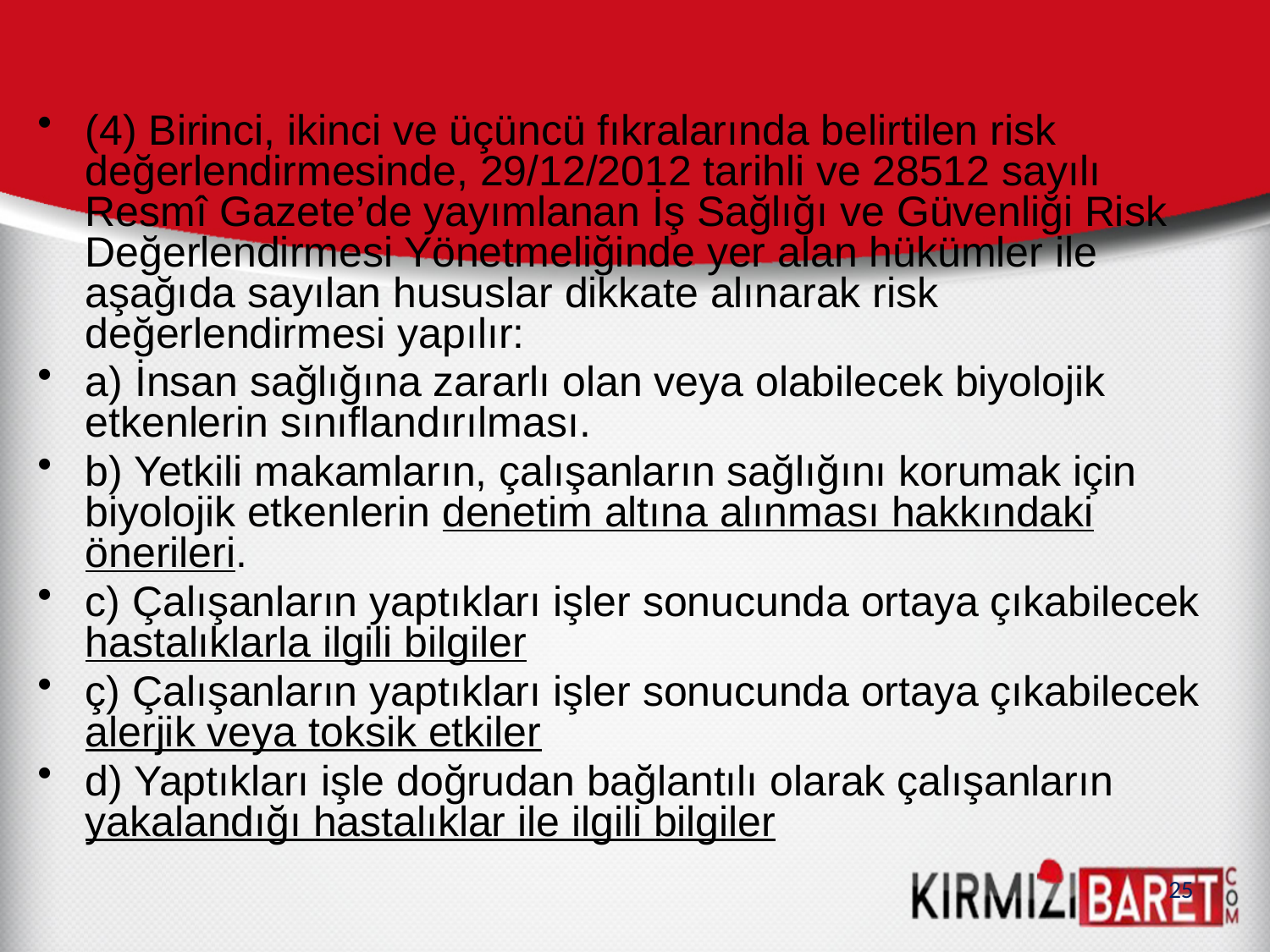

(4) Birinci, ikinci ve üçüncü fıkralarında belirtilen risk değerlendirmesinde, 29/12/2012 tarihli ve 28512 sayılı Resmî Gazete’de yayımlanan İş Sağlığı ve Güvenliği Risk Değerlendirmesi Yönetmeliğinde yer alan hükümler ile aşağıda sayılan hususlar dikkate alınarak risk değerlendirmesi yapılır:
a) İnsan sağlığına zararlı olan veya olabilecek biyolojik etkenlerin sınıflandırılması.
b) Yetkili makamların, çalışanların sağlığını korumak için biyolojik etkenlerin denetim altına alınması hakkındaki önerileri.
c) Çalışanların yaptıkları işler sonucunda ortaya çıkabilecek hastalıklarla ilgili bilgiler
ç) Çalışanların yaptıkları işler sonucunda ortaya çıkabilecek alerjik veya toksik etkiler
d) Yaptıkları işle doğrudan bağlantılı olarak çalışanların yakalandığı hastalıklar ile ilgili bilgiler

25